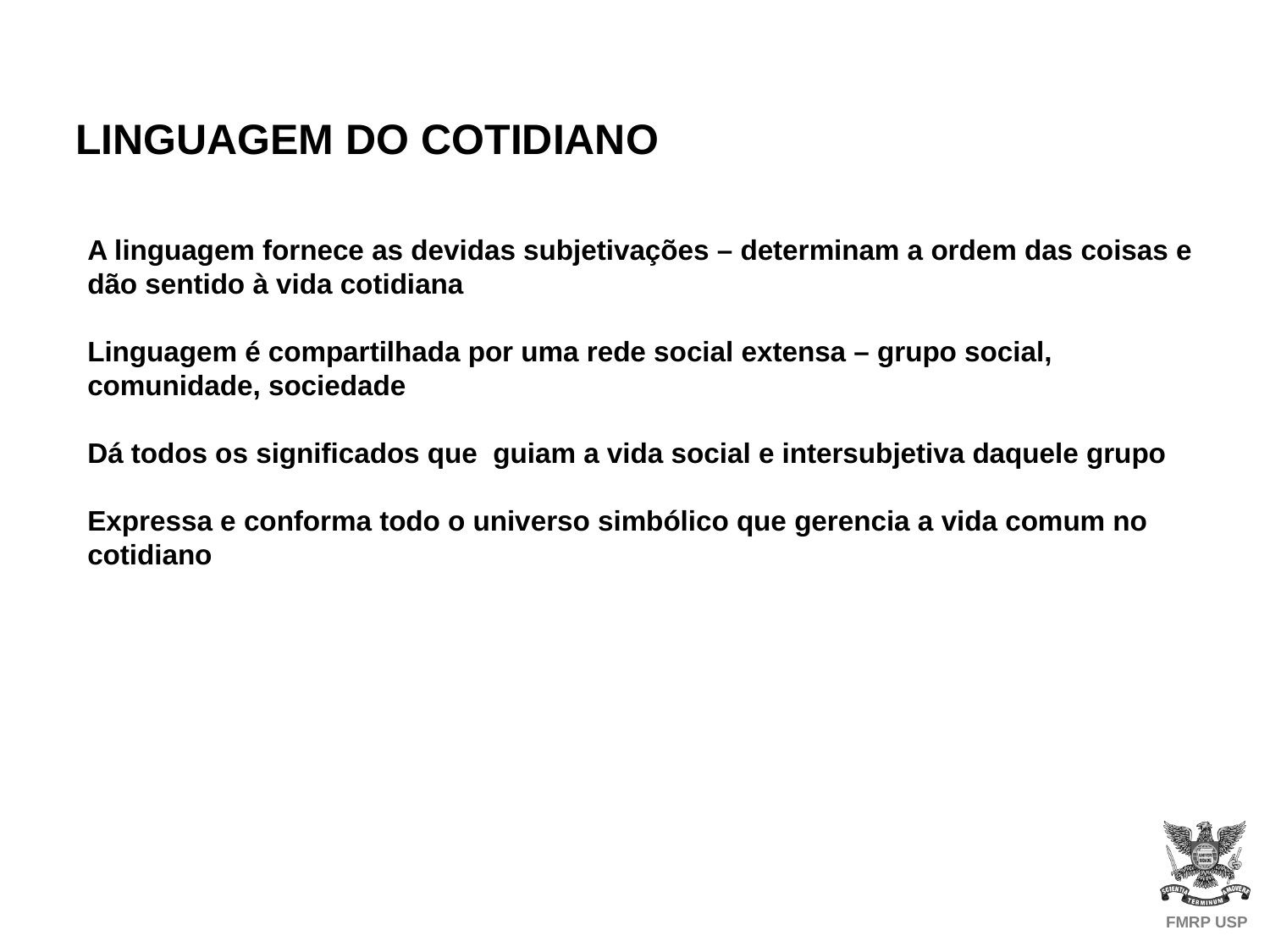

LINGUAGEM DO COTIDIANO
A linguagem fornece as devidas subjetivações – determinam a ordem das coisas e dão sentido à vida cotidiana

Linguagem é compartilhada por uma rede social extensa – grupo social, comunidade, sociedade

Dá todos os significados que  guiam a vida social e intersubjetiva daquele grupo

Expressa e conforma todo o universo simbólico que gerencia a vida comum no cotidiano